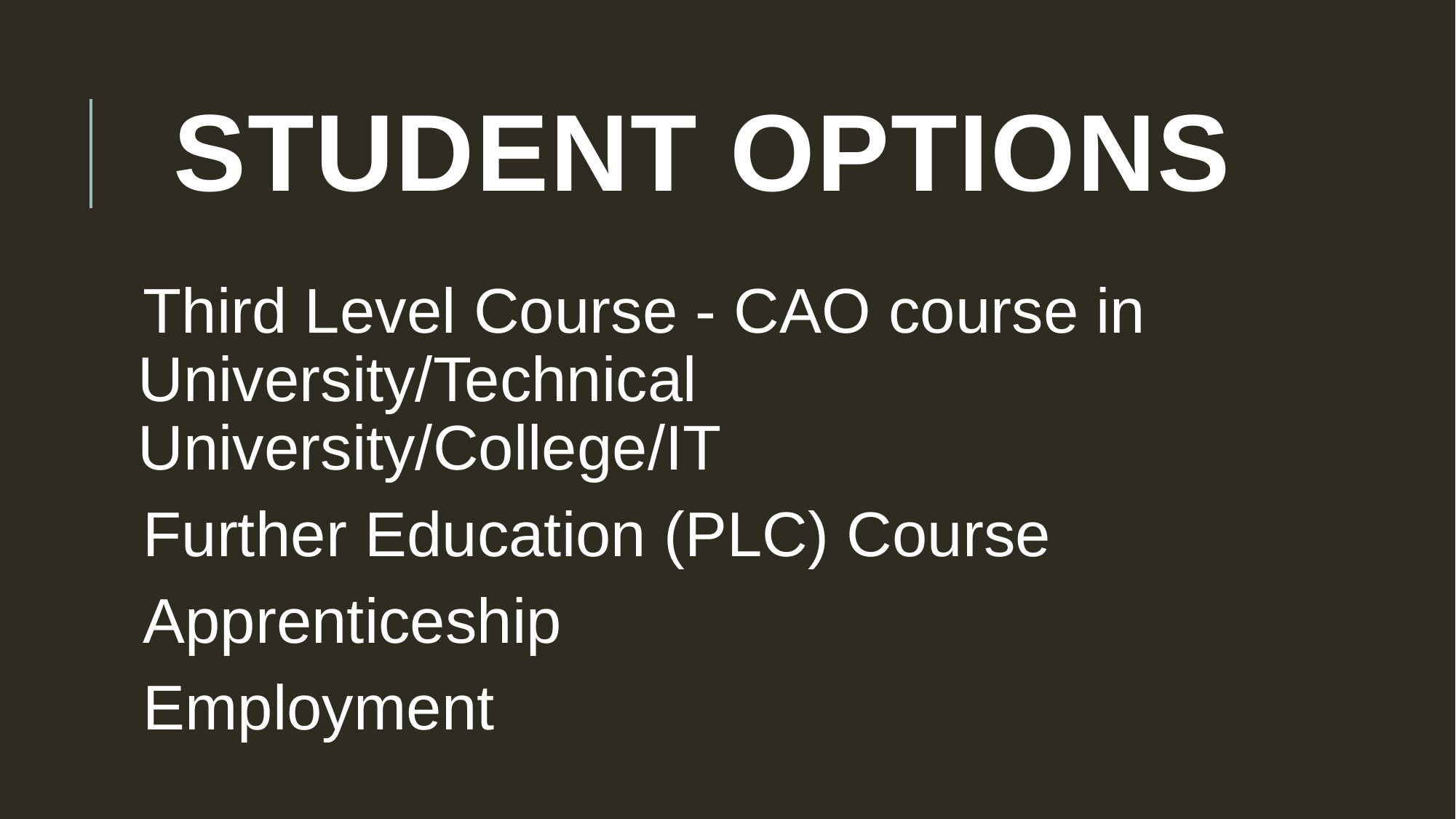

# Student Options
Third Level Course - CAO course in University/Technical University/College/IT
Further Education (PLC) Course
Apprenticeship
Employment